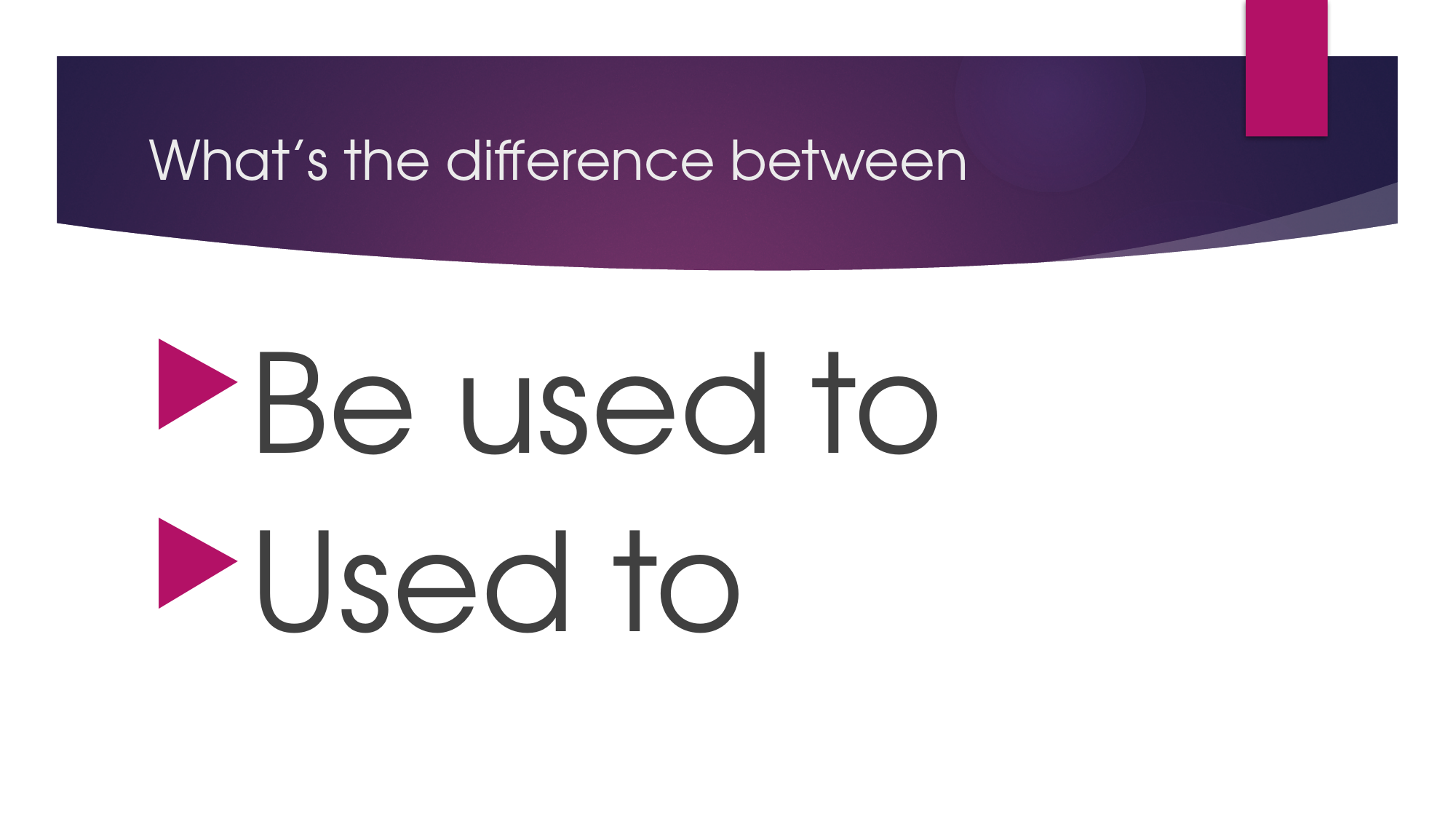

# What’s the difference between
Be used to
Used to